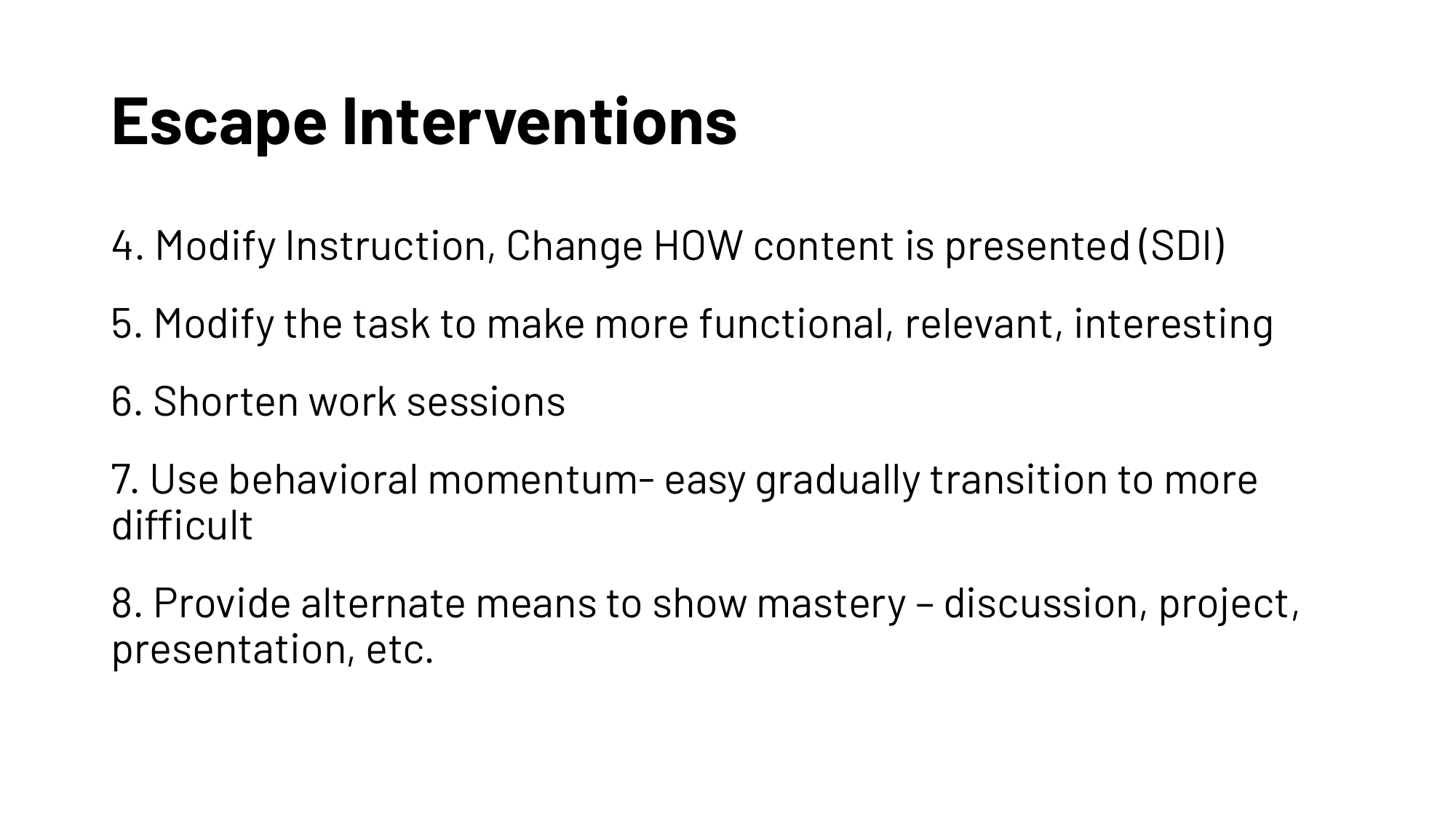

# Escape Interventions
4. Modify Instruction, Change HOW content is presented (SDI)
5. Modify the task to make more functional, relevant, interesting
6. Shorten work sessions
7. Use behavioral momentum- easy gradually transition to more difficult
8. Provide alternate means to show mastery – discussion, project, presentation, etc.